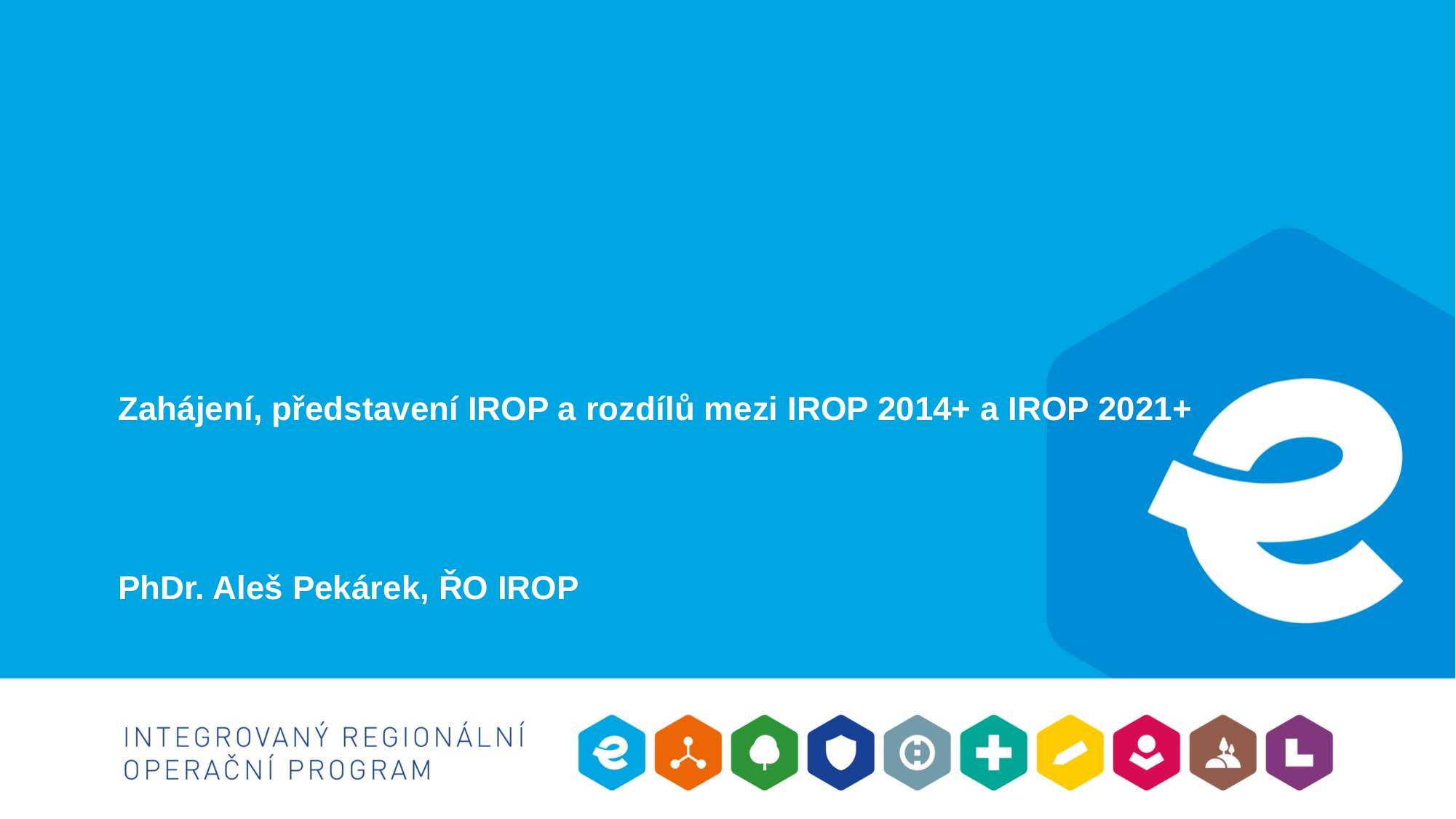

# Zahájení, představení IROP a rozdílů mezi IROP 2014+ a IROP 2021+ PhDr. Aleš Pekárek, ŘO IROP